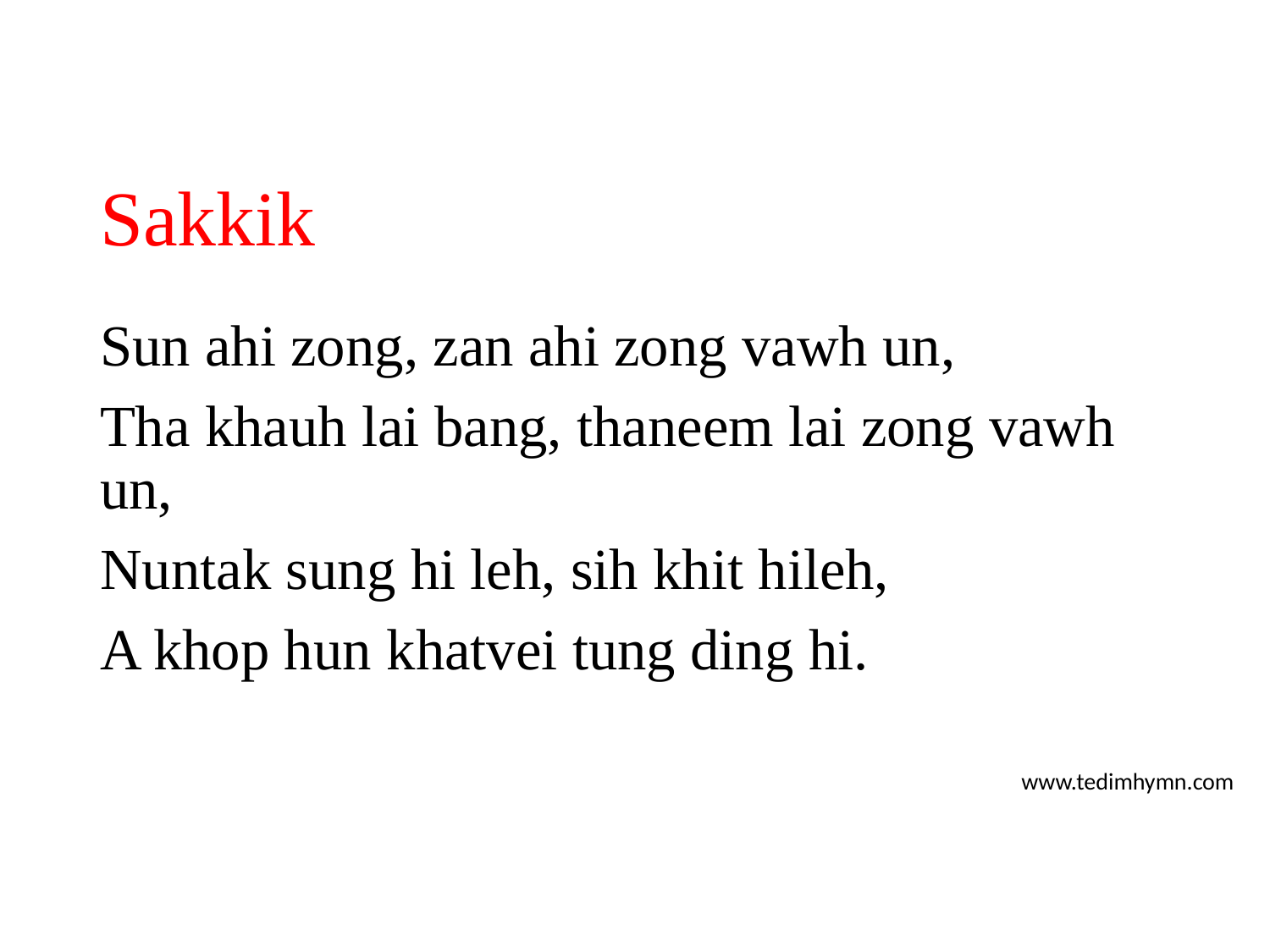

# Sakkik
Sun ahi zong, zan ahi zong vawh un,
Tha khauh lai bang, thaneem lai zong vawh un,
Nuntak sung hi leh, sih khit hileh,
A khop hun khatvei tung ding hi.
www.tedimhymn.com